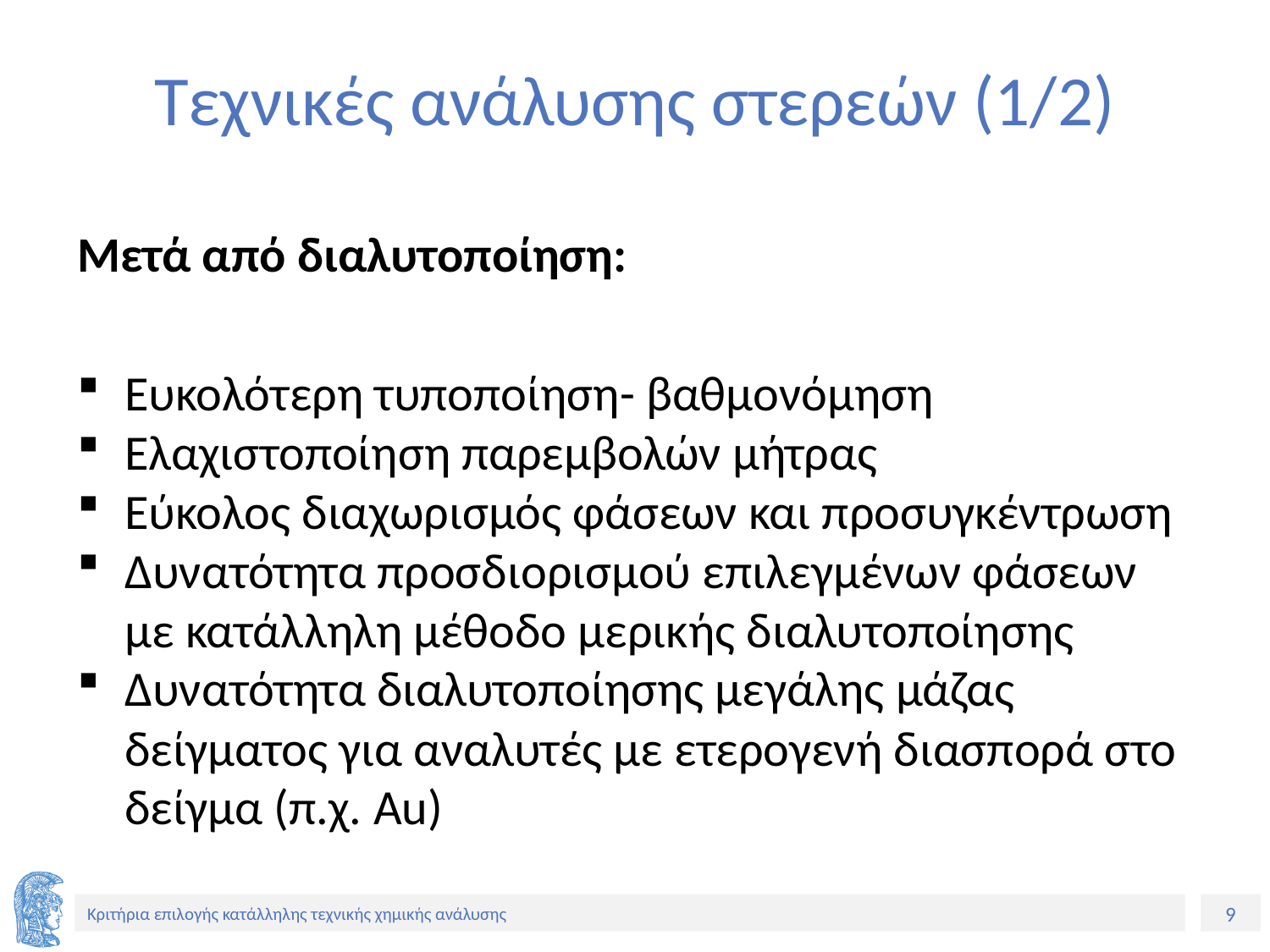

# Τεχνικές ανάλυσης στερεών (1/2)
Μετά από διαλυτοποίηση:

Ευκολότερη τυποποίηση- βαθμονόμηση
Ελαχιστοποίηση παρεμβολών μήτρας
Εύκολος διαχωρισμός φάσεων και προσυγκέντρωση
Δυνατότητα προσδιορισμού επιλεγμένων φάσεων με κατάλληλη μέθοδο μερικής διαλυτοποίησης
Δυνατότητα διαλυτοποίησης μεγάλης μάζας δείγματος για αναλυτές με ετερογενή διασπορά στο δείγμα (π.χ. Au)